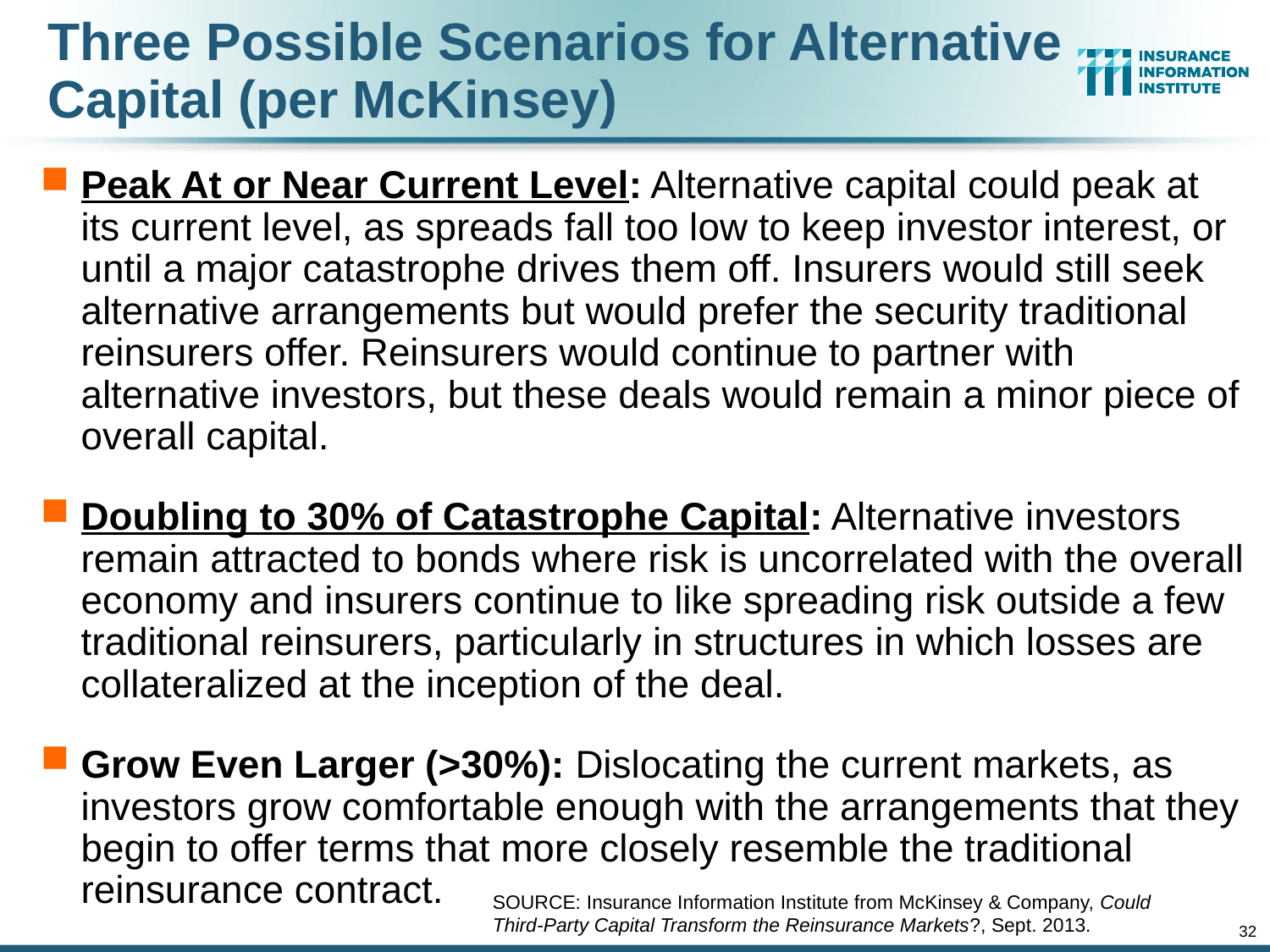

# Three Possible Scenarios for Alternative Capital (per McKinsey)
Peak At or Near Current Level: Alternative capital could peak at its current level, as spreads fall too low to keep investor interest, or until a major catastrophe drives them off. Insurers would still seek alternative arrangements but would prefer the security traditional reinsurers offer. Reinsurers would continue to partner with alternative investors, but these deals would remain a minor piece of overall capital.
Doubling to 30% of Catastrophe Capital: Alternative investors remain attracted to bonds where risk is uncorrelated with the overall economy and insurers continue to like spreading risk outside a few traditional reinsurers, particularly in structures in which losses are collateralized at the inception of the deal.
Grow Even Larger (>30%): Dislocating the current markets, as investors grow comfortable enough with the arrangements that they begin to offer terms that more closely resemble the traditional reinsurance contract.
SOURCE: Insurance Information Institute from McKinsey & Company, Could Third-Party Capital Transform the Reinsurance Markets?, Sept. 2013.
32
12/01/09 - 9pm
eSlide – P6466 – The Financial Crisis and the Future of the P/C